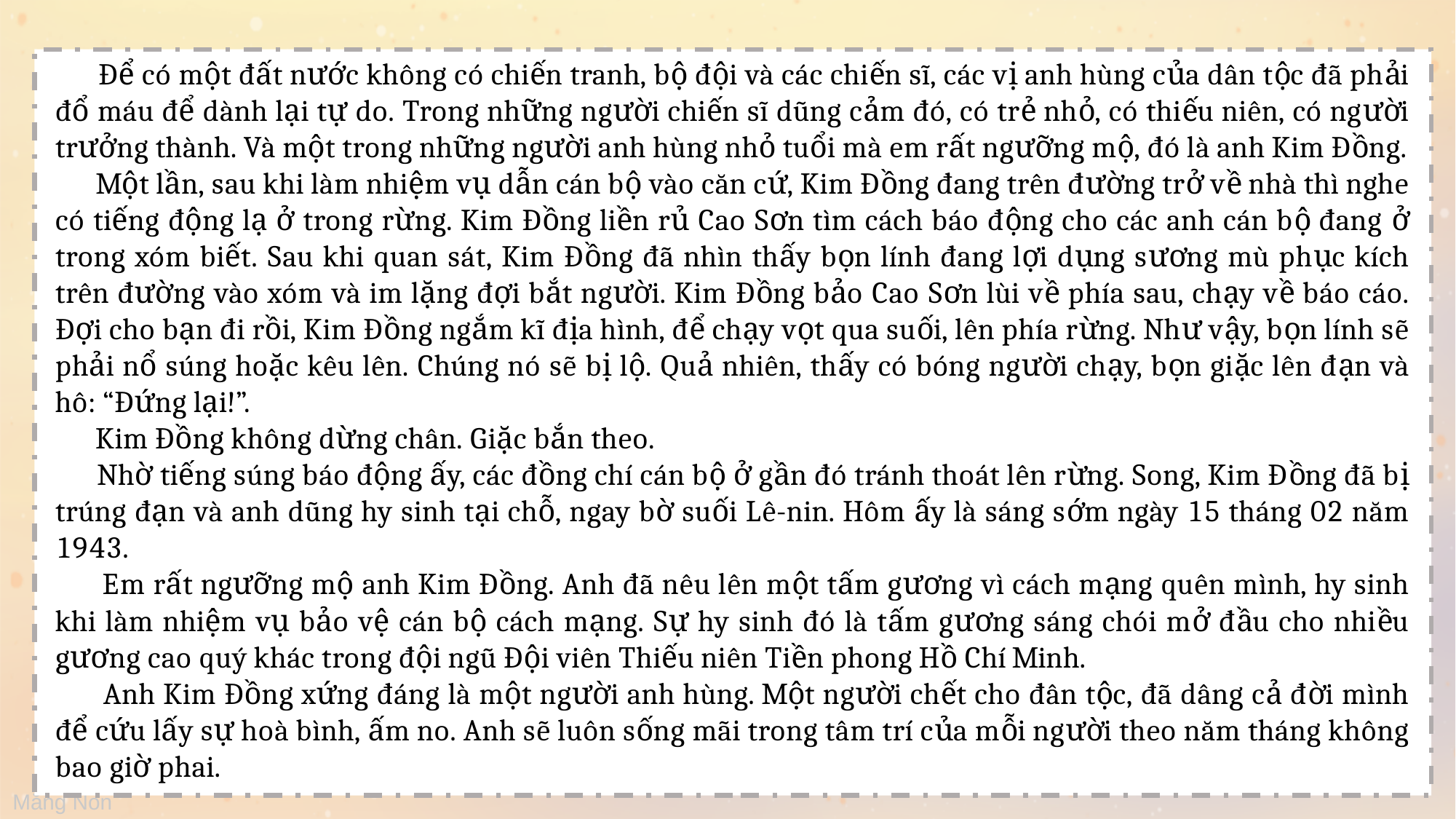

Để có một đất nước không có chiến tranh, bộ đội và các chiến sĩ, các vị anh hùng của dân tộc đã phải đổ máu để dành lại tự do. Trong những người chiến sĩ dũng cảm đó, có trẻ nhỏ, có thiếu niên, có người trưởng thành. Và một trong những người anh hùng nhỏ tuổi mà em rất ngưỡng mộ, đó là anh Kim Đồng.
      Một lần, sau khi làm nhiệm vụ dẫn cán bộ vào căn cứ, Kim Đồng đang trên đường trở về nhà thì nghe có tiếng động lạ ở trong rừng. Kim Đồng liền rủ Cao Sơn tìm cách báo động cho các anh cán bộ đang ở trong xóm biết. Sau khi quan sát, Kim Đồng đã nhìn thấy bọn lính đang lợi dụng sương mù phục kích trên đường vào xóm và im lặng đợi bắt người. Kim Đồng bảo Cao Sơn lùi về phía sau, chạy về báo cáo. Đợi cho bạn đi rồi, Kim Đồng ngắm kĩ địa hình, để chạy vọt qua suối, lên phía rừng. Như vậy, bọn lính sẽ phải nổ súng hoặc kêu lên. Chúng nó sẽ bị lộ. Quả nhiên, thấy có bóng người chạy, bọn giặc lên đạn và hô: “Đứng lại!”.
      Kim Đồng không dừng chân. Giặc bắn theo.
      Nhờ tiếng súng báo động ấy, các đồng chí cán bộ ở gần đó tránh thoát lên rừng. Song, Kim Đồng đã bị trúng đạn và anh dũng hy sinh tại chỗ, ngay bờ suối Lê-nin. Hôm ấy là sáng sớm ngày 15 tháng 02 năm 1943.
      Em rất ngưỡng mộ anh Kim Đồng. Anh đã nêu lên một tấm gương vì cách mạng quên mình, hy sinh khi làm nhiệm vụ bảo vệ cán bộ cách mạng. Sự hy sinh đó là tấm gương sáng chói mở đầu cho nhiều gương cao quý khác trong đội ngũ Đội viên Thiếu niên Tiền phong Hồ Chí Minh.
      Anh Kim Đồng xứng đáng là một người anh hùng. Một người chết cho đân tộc, đã dâng cả đời mình để cứu lấy sự hoà bình, ấm no. Anh sẽ luôn sống mãi trong tâm trí của mỗi người theo năm tháng không bao giờ phai.